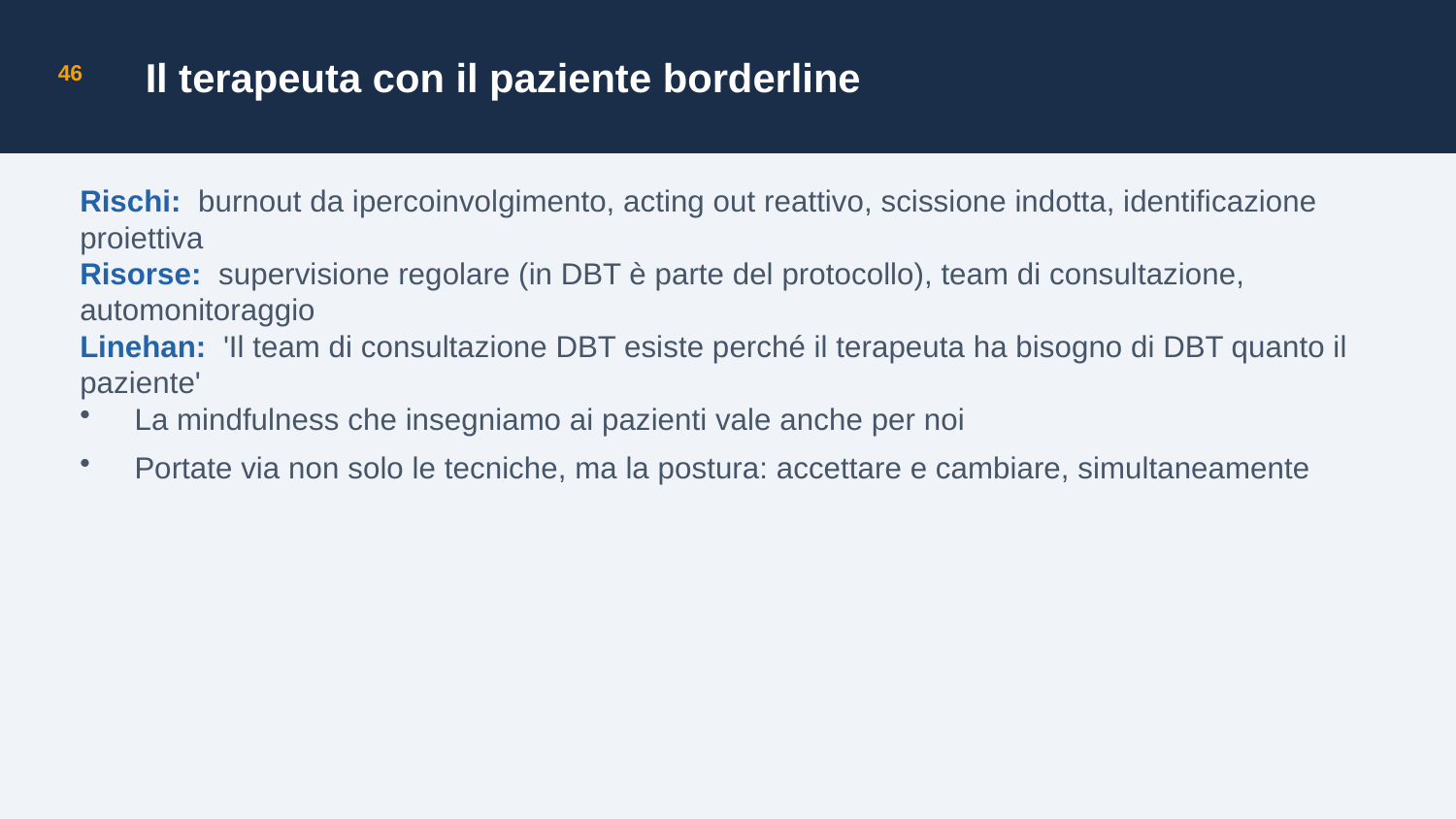

Il terapeuta con il paziente borderline
46
Rischi:  burnout da ipercoinvolgimento, acting out reattivo, scissione indotta, identificazione proiettiva
Risorse:  supervisione regolare (in DBT è parte del protocollo), team di consultazione, automonitoraggio
Linehan:  'Il team di consultazione DBT esiste perché il terapeuta ha bisogno di DBT quanto il paziente'
La mindfulness che insegniamo ai pazienti vale anche per noi
Portate via non solo le tecniche, ma la postura: accettare e cambiare, simultaneamente